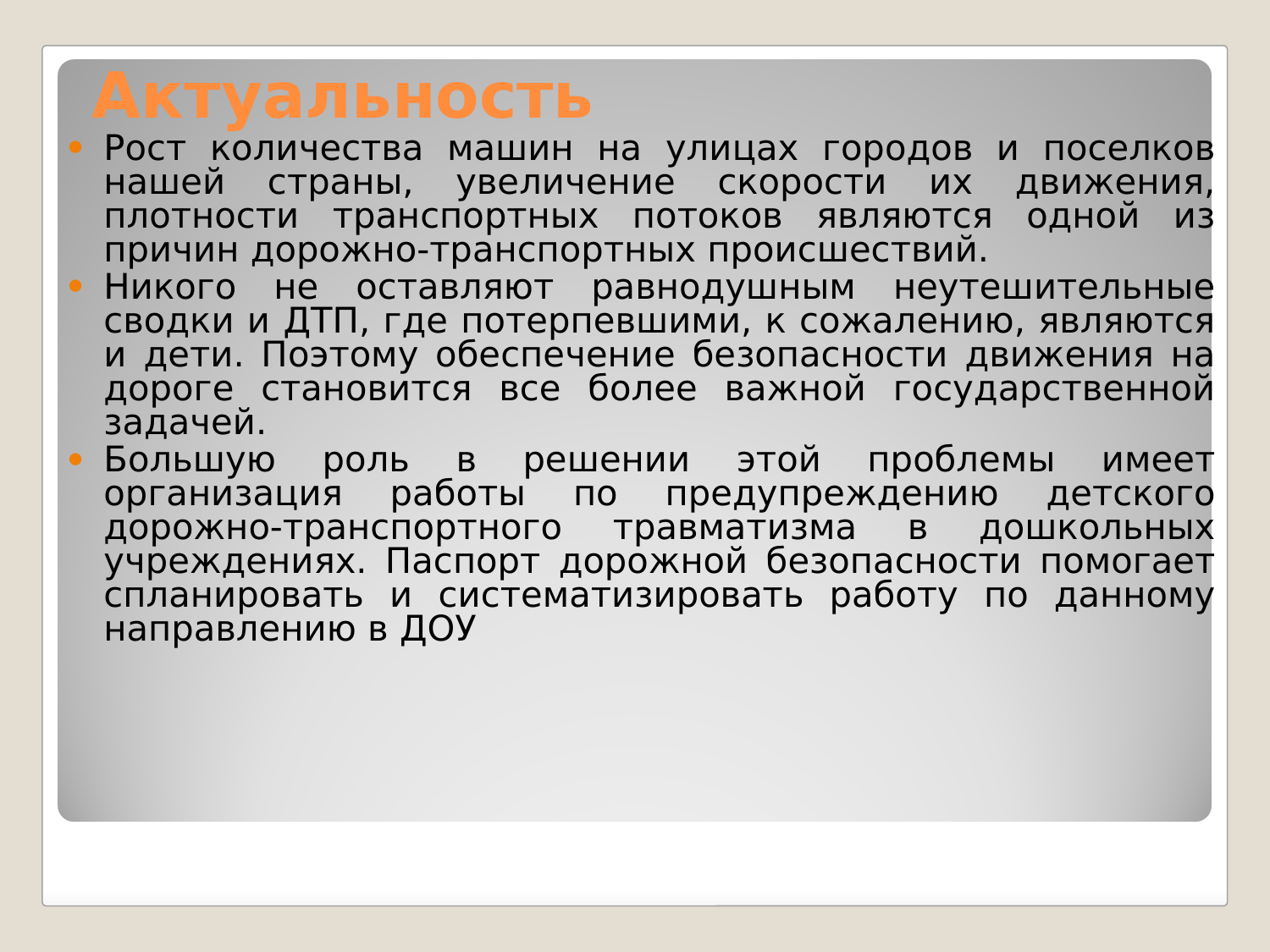

# Актуальность
Рост количества машин на улицах городов и поселков нашей страны, увеличение скорости их движения, плотности транспортных потоков являются одной из причин дорожно-транспортных происшествий.
Никого не оставляют равнодушным неутешительные сводки и ДТП, где потерпевшими, к сожалению, являются и дети. Поэтому обеспечение безопасности движения на дороге становится все более важной государственной задачей.
Большую роль в решении этой проблемы имеет организация работы по предупреждению детского дорожно-транспортного травматизма в дошкольных учреждениях. Паспорт дорожной безопасности помогает спланировать и систематизировать работу по данному направлению в ДОУ